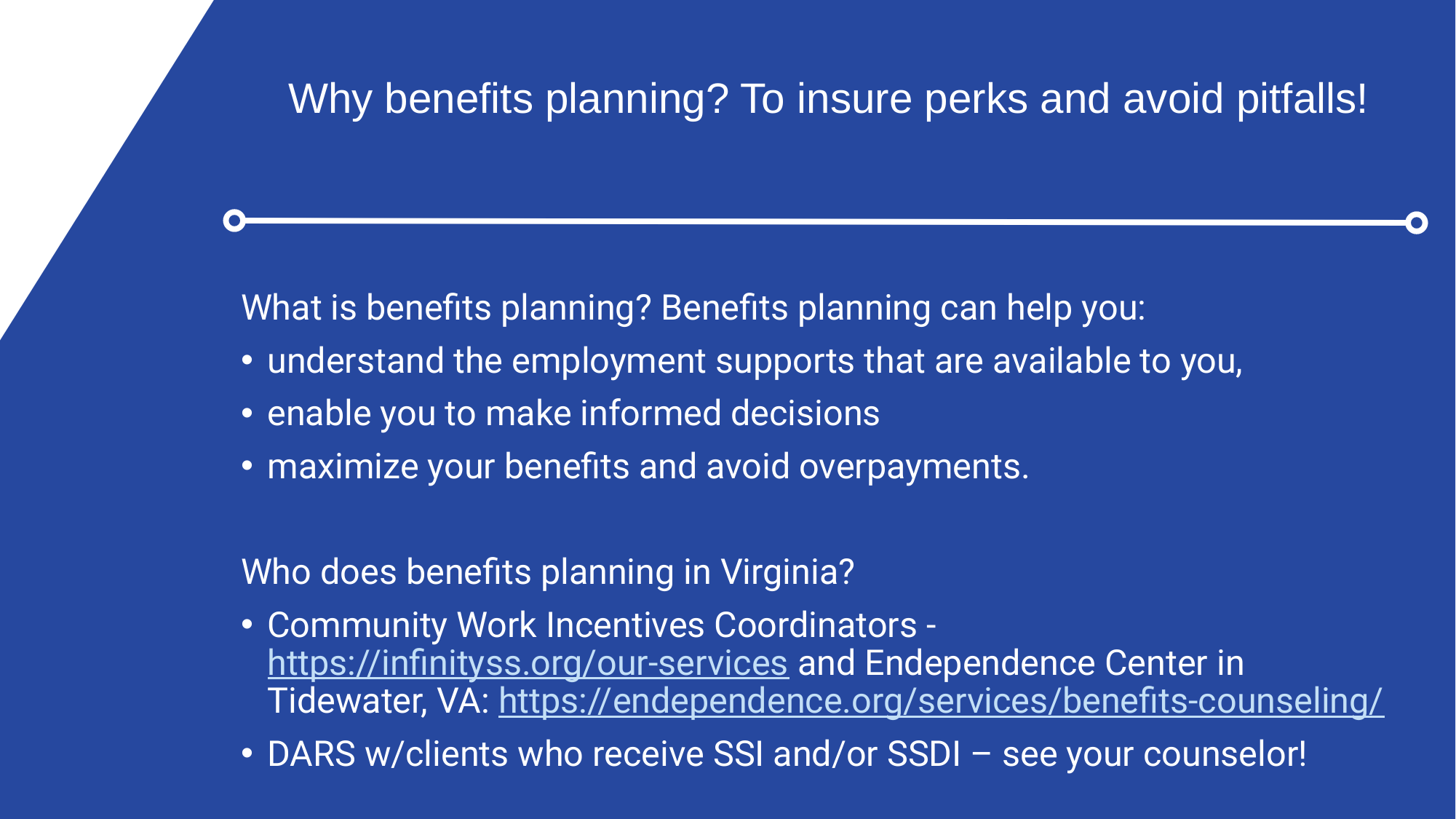

# Why benefits planning? To insure perks and avoid pitfalls!

What is benefits planning? Benefits planning can help you:
understand the employment supports that are available to you,
enable you to make informed decisions
maximize your benefits and avoid overpayments.

Who does benefits planning in Virginia?
Community Work Incentives Coordinators - https://infinityss.org/our-services and Endependence Center in Tidewater, VA: https://endependence.org/services/benefits-counseling/
DARS w/clients who receive SSI and/or SSDI – see your counselor!